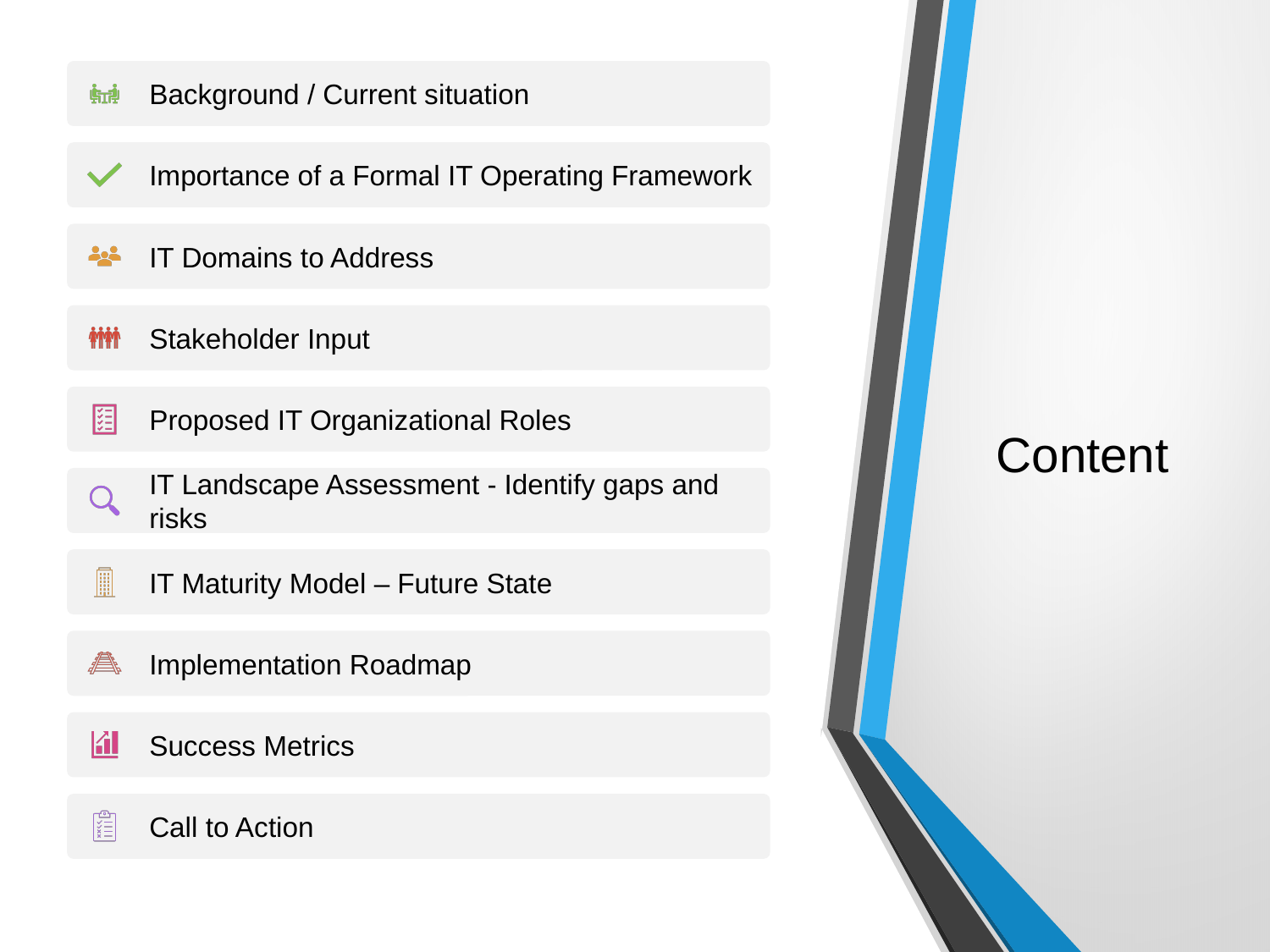

Background / Current situation

Importance of a Formal IT Operating Framework

IT Domains to Address

Stakeholder Input

Proposed IT Organizational Roles

IT Landscape Assessment - Identify gaps and risks

IT Maturity Model – Future State

Implementation Roadmap

Success Metrics

Call to Action

# Content